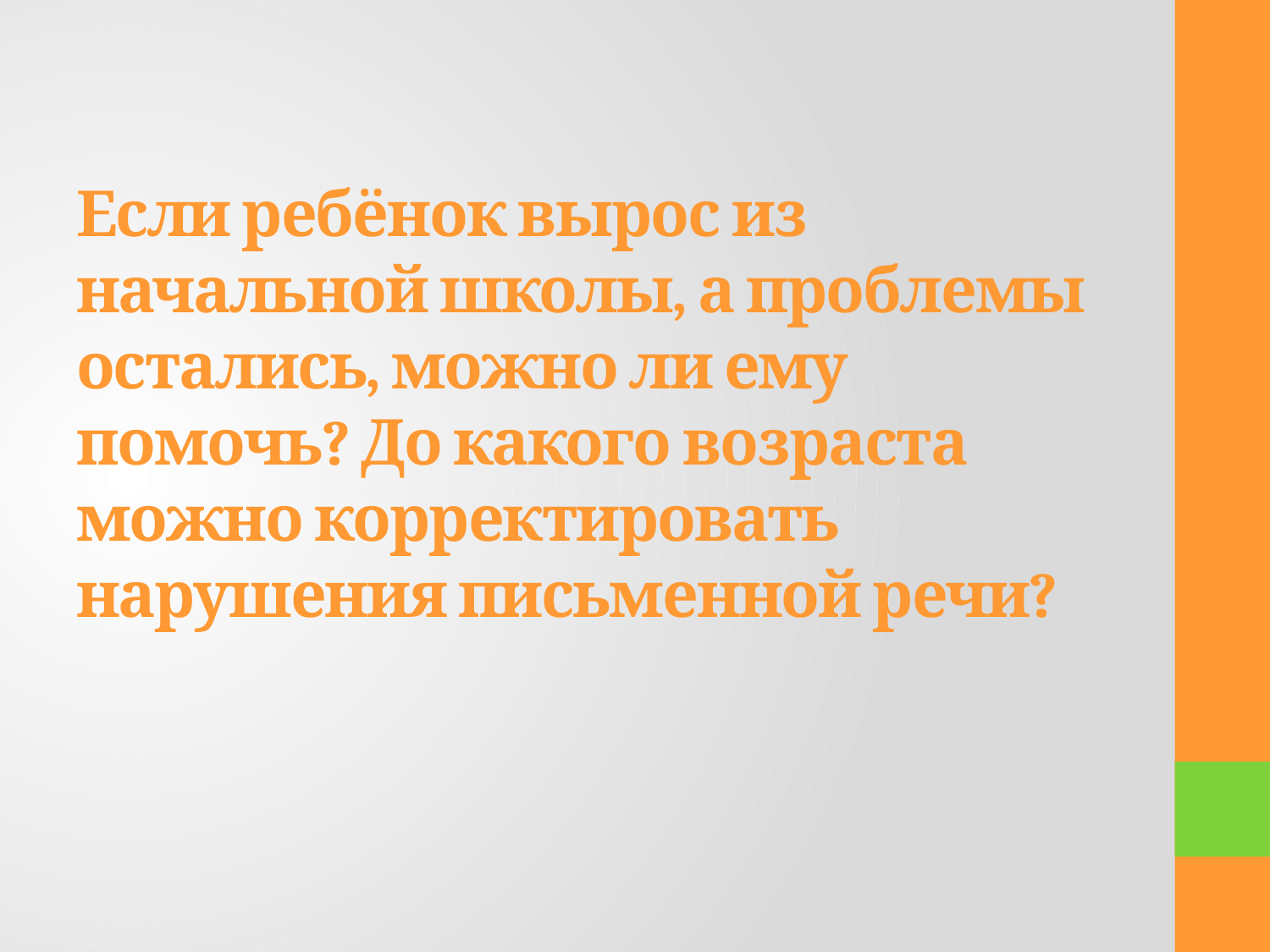

# Если ребёнок вырос из начальной школы, а проблемы остались, можно ли ему помочь? До какого возраста можно корректировать нарушения письменной речи?